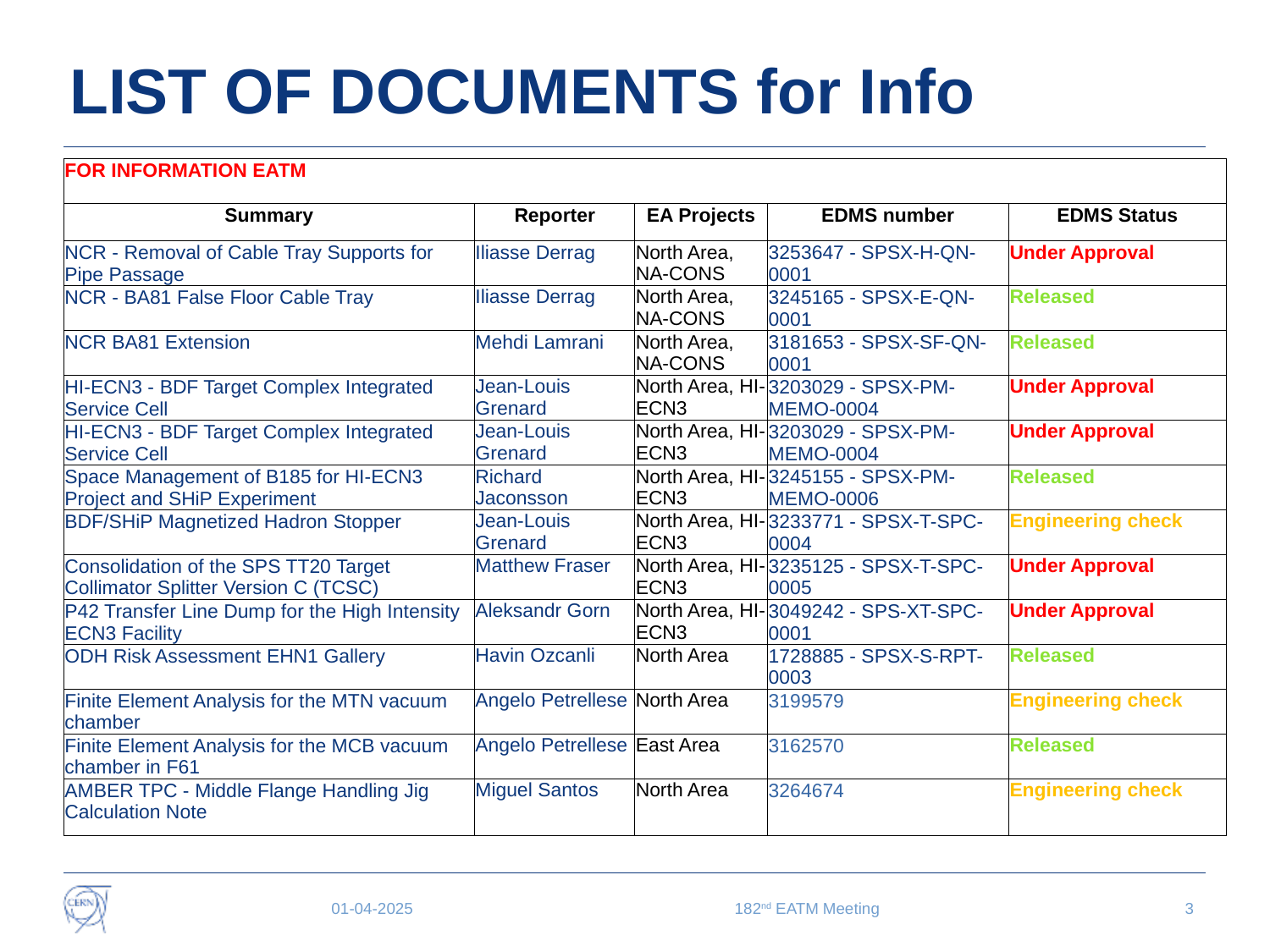

# LIST OF DOCUMENTS for Info
| FOR INFORMATION EATM |  |  |  |  |
| --- | --- | --- | --- | --- |
| Summary | Reporter | EA Projects | EDMS number | EDMS Status |
| NCR - Removal of Cable Tray Supports for Pipe Passage | Iliasse Derrag | North Area, NA-CONS | 3253647 - SPSX-H-QN-0001 | Under Approval |
| NCR - BA81 False Floor Cable Tray | Iliasse Derrag | North Area, NA-CONS | 3245165 - SPSX-E-QN-0001 | Released |
| NCR BA81 Extension | Mehdi Lamrani | North Area, NA-CONS | 3181653 - SPSX-SF-QN-0001 | Released |
| HI-ECN3 - BDF Target Complex Integrated Service Cell | Jean-Louis Grenard | North Area, HI-ECN3 | 3203029 - SPSX-PM-MEMO-0004 | Under Approval |
| HI-ECN3 - BDF Target Complex Integrated Service Cell | Jean-Louis Grenard | North Area, HI-ECN3 | 3203029 - SPSX-PM-MEMO-0004 | Under Approval |
| Space Management of B185 for HI-ECN3 Project and SHiP Experiment | Richard Jaconsson | North Area, HI-ECN3 | 3245155 - SPSX-PM-MEMO-0006 | Released |
| BDF/SHiP Magnetized Hadron Stopper | Jean-Louis Grenard | North Area, HI-ECN3 | 3233771 - SPSX-T-SPC-0004 | Engineering check |
| Consolidation of the SPS TT20 Target Collimator Splitter Version C (TCSC) | Matthew Fraser | North Area, HI-ECN3 | 3235125 - SPSX-T-SPC-0005 | Under Approval |
| P42 Transfer Line Dump for the High Intensity ECN3 Facility | Aleksandr Gorn | North Area, HI-ECN3 | 3049242 - SPS-XT-SPC-0001 | Under Approval |
| ODH Risk Assessment EHN1 Gallery | Havin Ozcanli | North Area | 1728885 - SPSX-S-RPT-0003 | Released |
| Finite Element Analysis for the MTN vacuum chamber | Angelo Petrellese | North Area | 3199579 | Engineering check |
| Finite Element Analysis for the MCB vacuum chamber in F61 | Angelo Petrellese | East Area | 3162570 | Released |
| AMBER TPC - Middle Flange Handling Jig Calculation Note | Miguel Santos | North Area | 3264674 | Engineering check |
01-04-2025
182nd EATM Meeting
3